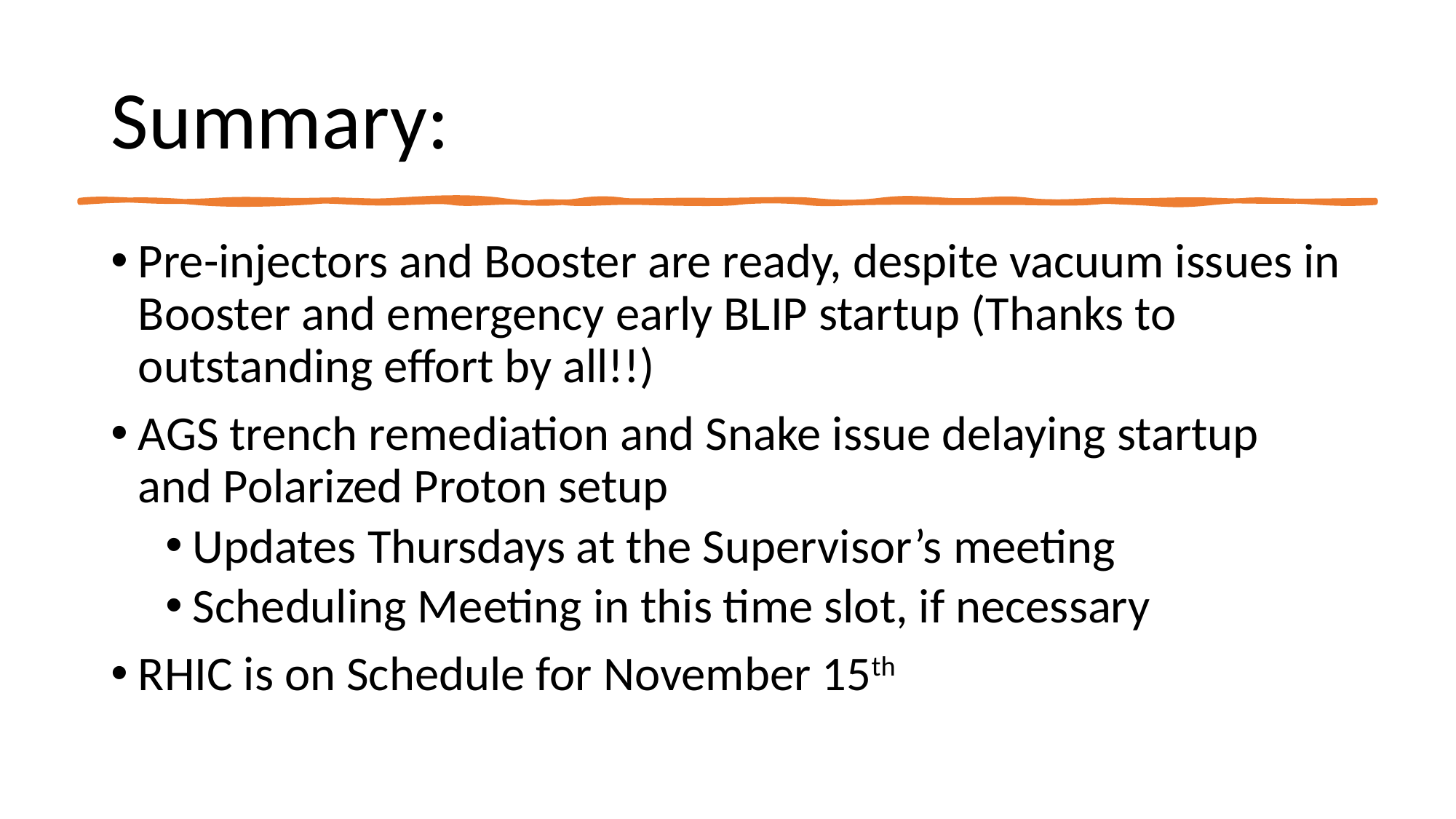

# Summary:

Pre-injectors and Booster are ready, despite vacuum issues in Booster and emergency early BLIP startup (Thanks to outstanding effort by all!!)
AGS trench remediation and Snake issue delaying startup and Polarized Proton setup
Updates Thursdays at the Supervisor’s meeting
Scheduling Meeting in this time slot, if necessary
RHIC is on Schedule for November 15th